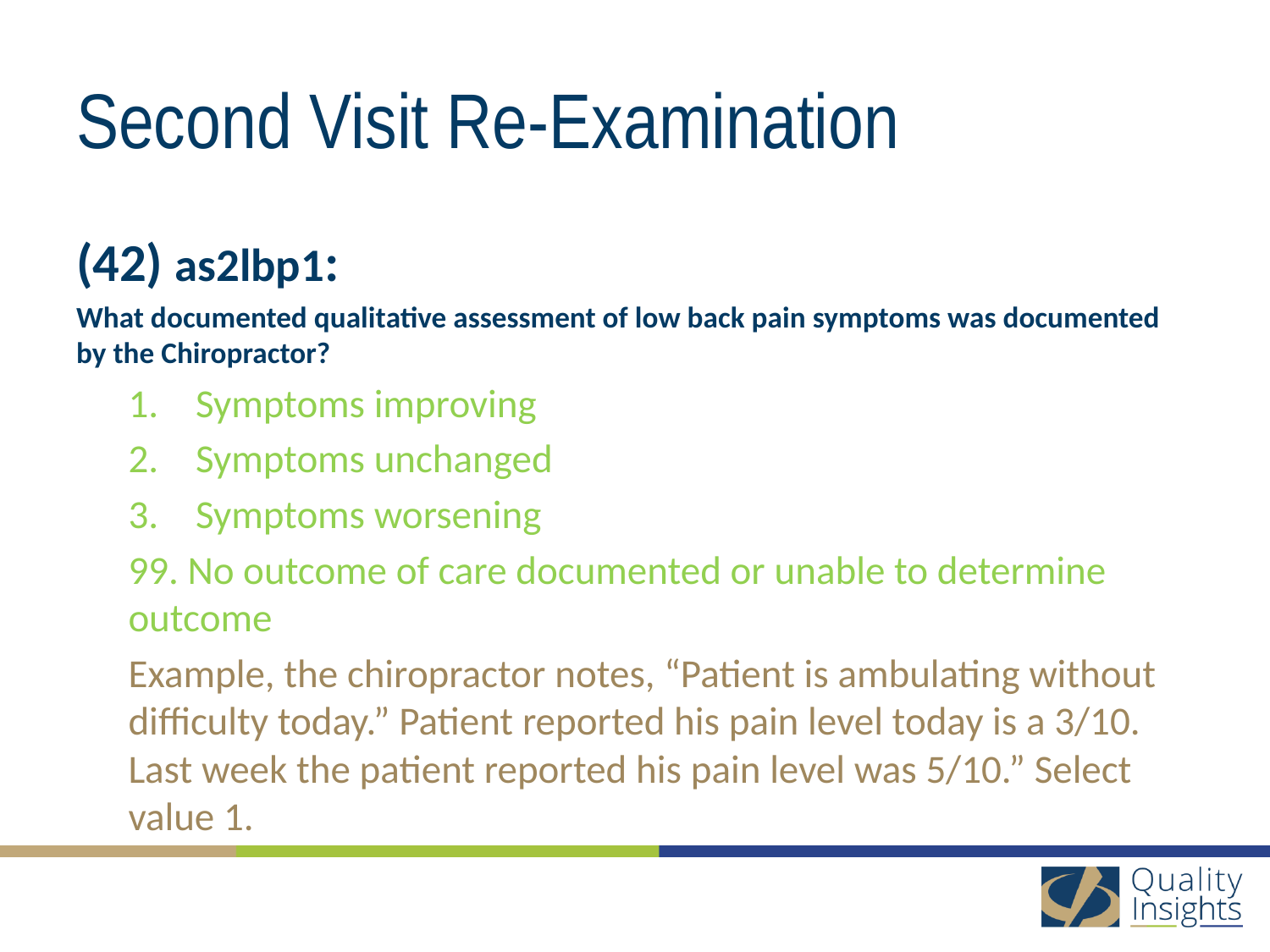

# Second Visit Re-Examination
(42) as2lbp1:
What documented qualitative assessment of low back pain symptoms was documented by the Chiropractor?
Symptoms improving
Symptoms unchanged
Symptoms worsening
99. No outcome of care documented or unable to determine outcome
Example, the chiropractor notes, “Patient is ambulating without difficulty today.” Patient reported his pain level today is a 3/10. Last week the patient reported his pain level was 5/10.” Select value 1.